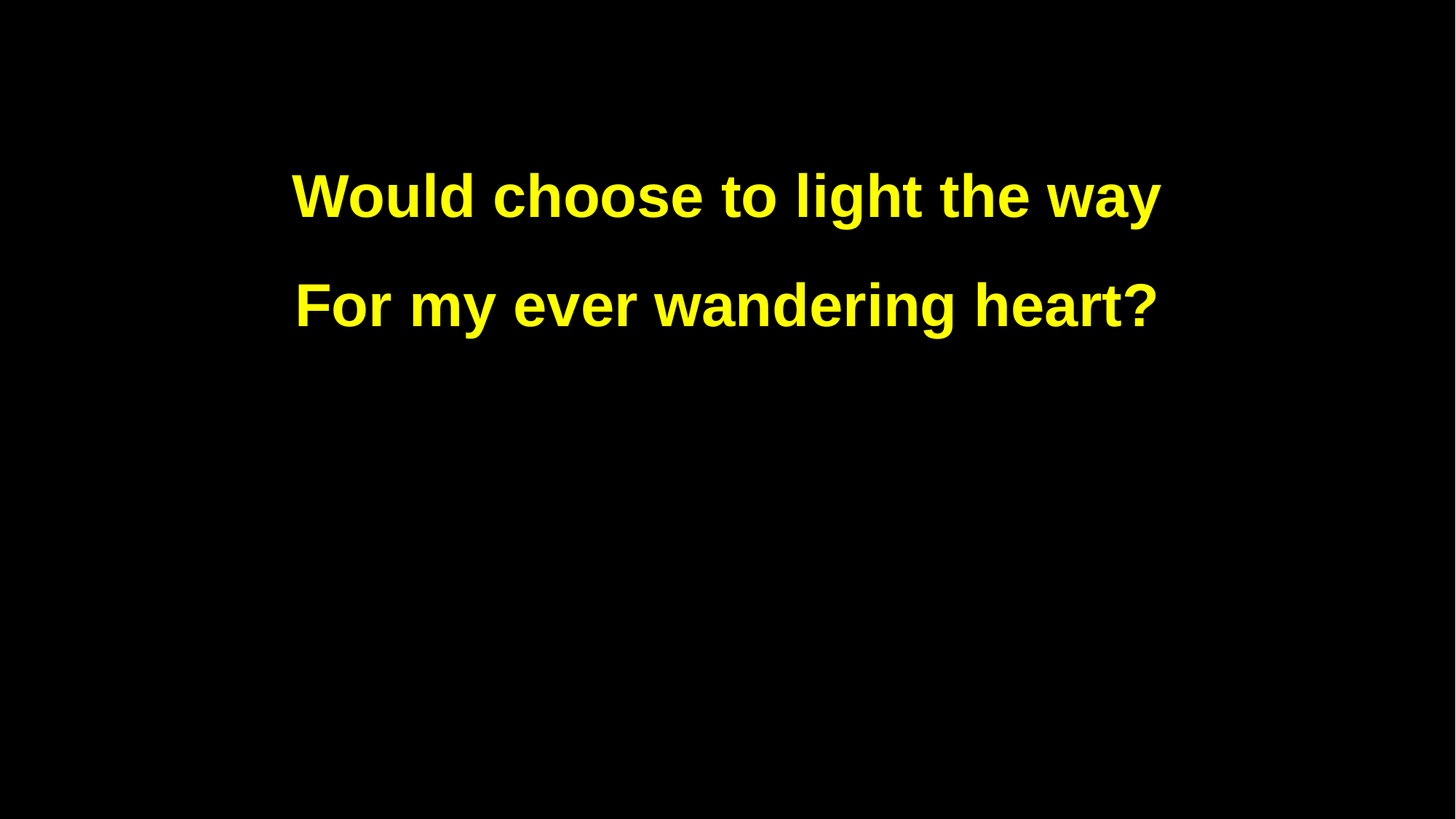

Would choose to light the way
For my ever wandering heart?